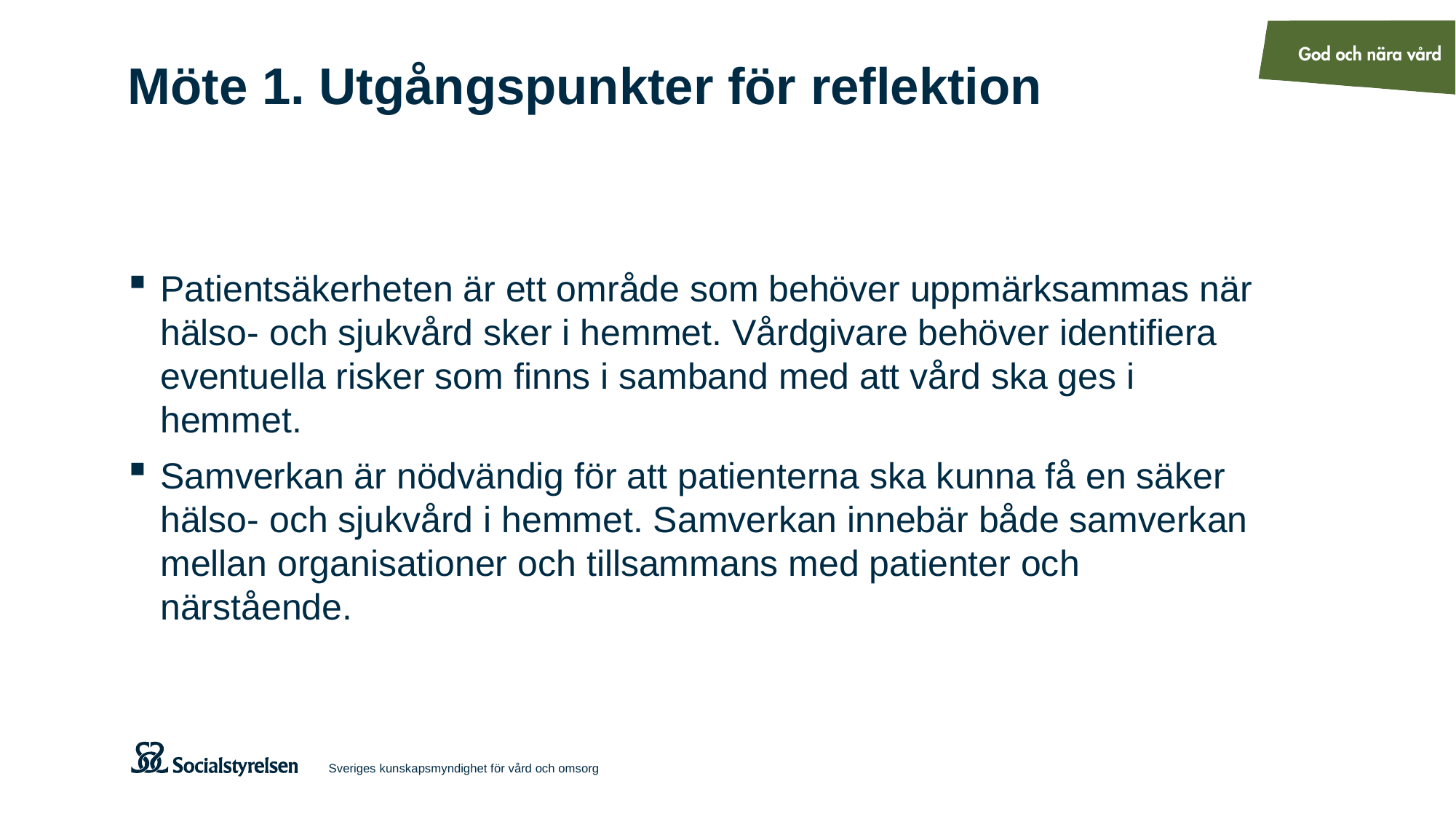

# Möte 1. Utgångspunkter för reflektion
Patientsäkerheten är ett område som behöver uppmärksammas när hälso- och sjukvård sker i hemmet. Vårdgivare behöver identifiera eventuella risker som finns i samband med att vård ska ges i hemmet.
Samverkan är nödvändig för att patienterna ska kunna få en säker hälso- och sjukvård i hemmet. Samverkan innebär både samverkan mellan organisationer och tillsammans med patienter och närstående.
Sveriges kunskapsmyndighet för vård och omsorg